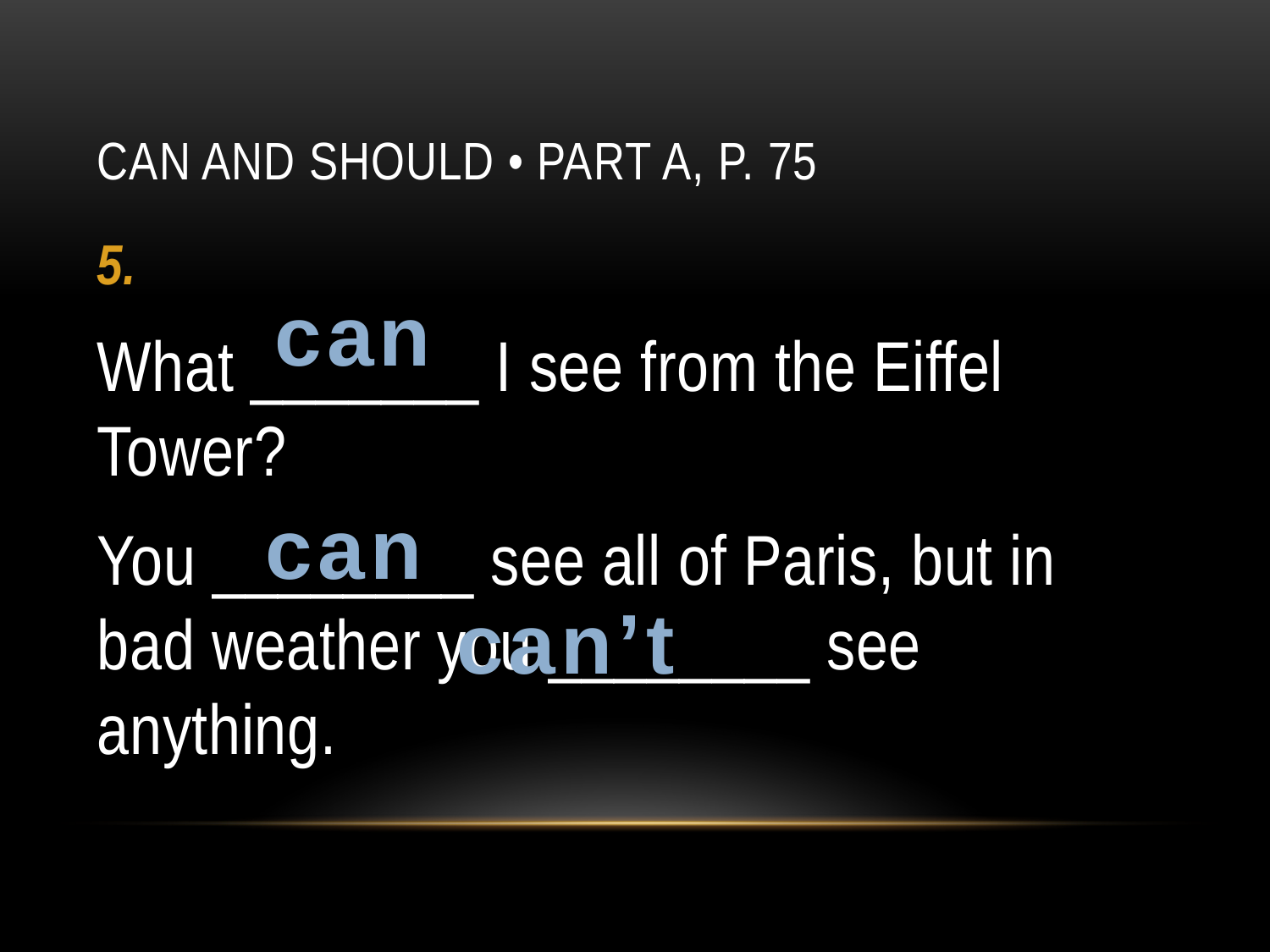

# Can and Should • Part A, p. 75
5.
What _______ I see from the Eiffel Tower?
You ________ see all of Paris, but in bad weather you ________ see anything.
can
can
can’t